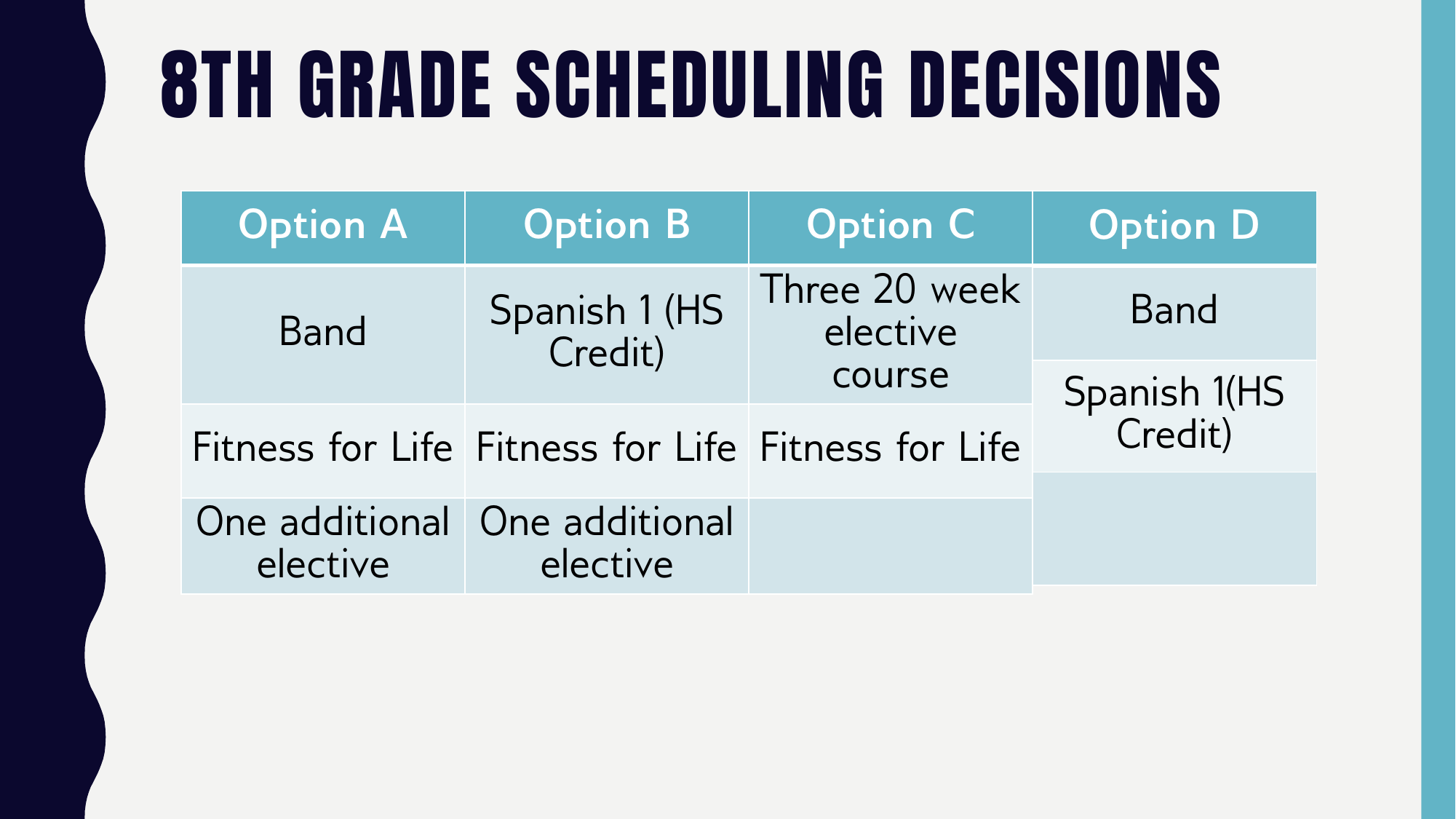

# 8th Grade Scheduling Decisions
| Option A | Option B | Option C |
| --- | --- | --- |
| Band | Spanish 1 (HS Credit) | Three 20 week elective course |
| Fitness for Life | Fitness for Life | Fitness for Life |
| One additional elective | One additional elective |  |
| Option D |
| --- |
| Band |
| Spanish 1(HS Credit) |
|  |